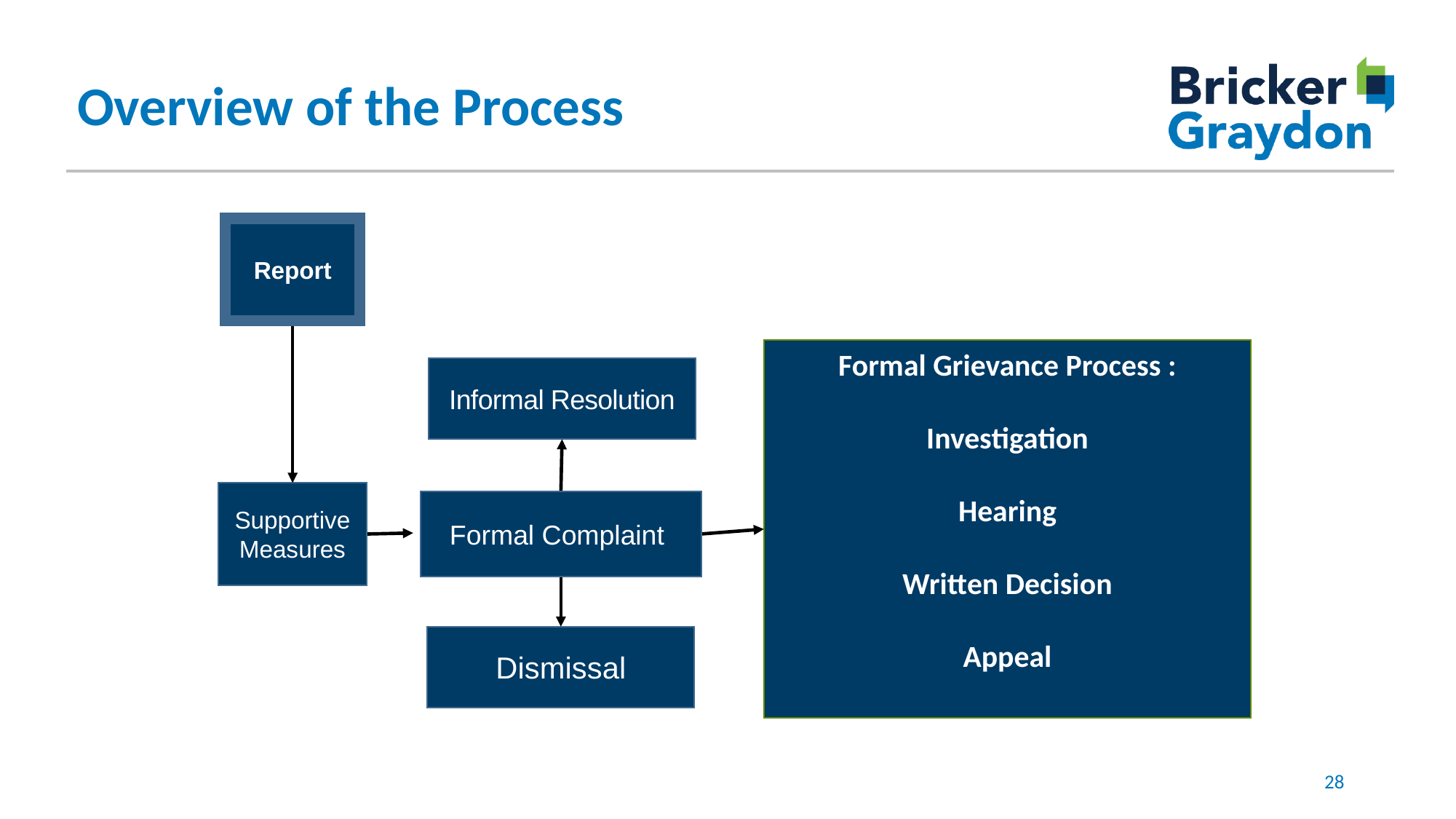

Overview of the Process

Report
Formal Grievance Process :

Investigation

Hearing

Written Decision

Appeal
Informal Resolution
Supportive Measures
Formal Complaint
Dismissal